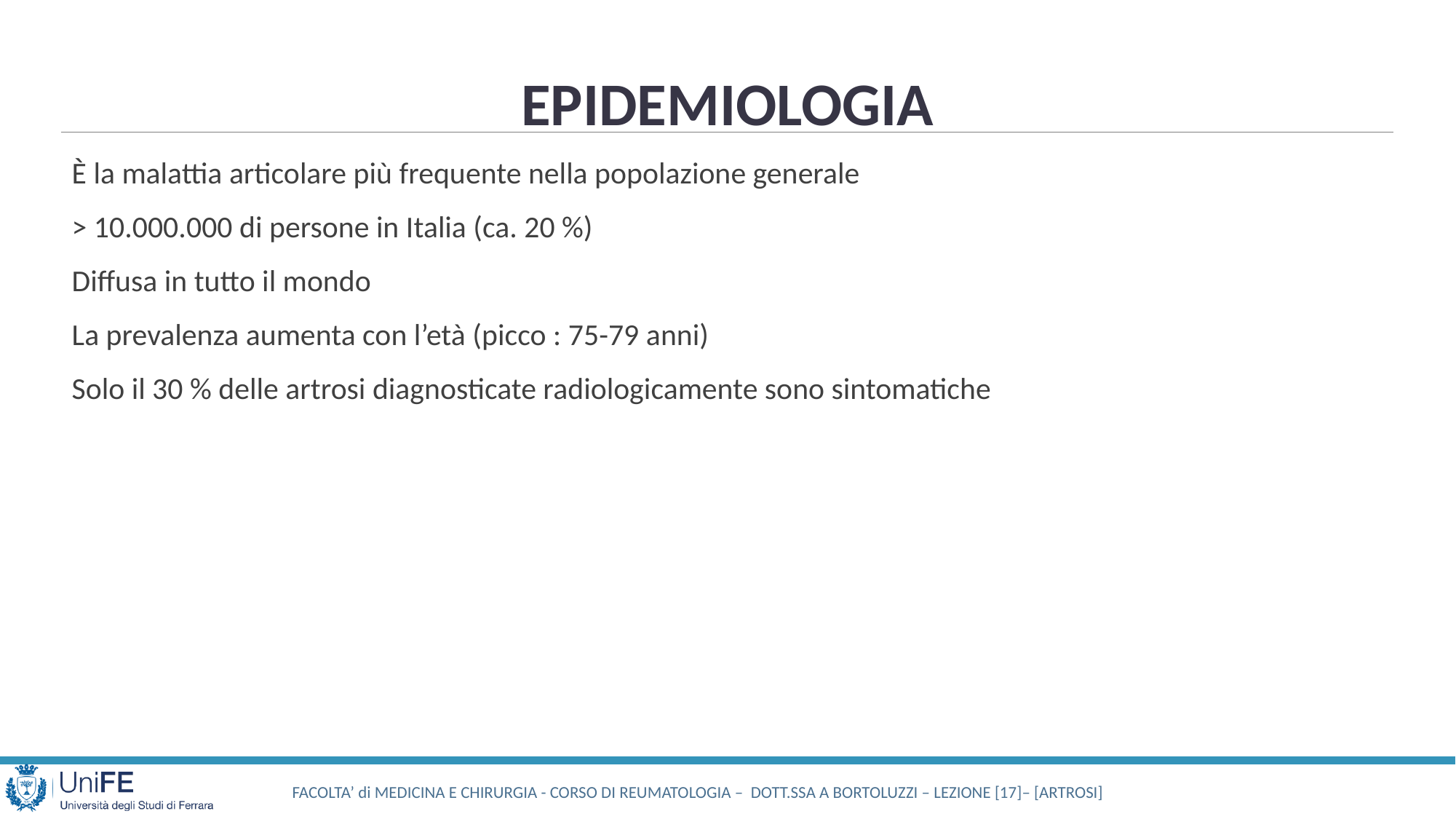

EPIDEMIOLOGIA
È la malattia articolare più frequente nella popolazione generale
> 10.000.000 di persone in Italia (ca. 20 %)
Diffusa in tutto il mondo
La prevalenza aumenta con l’età (picco : 75-79 anni)
Solo il 30 % delle artrosi diagnosticate radiologicamente sono sintomatiche